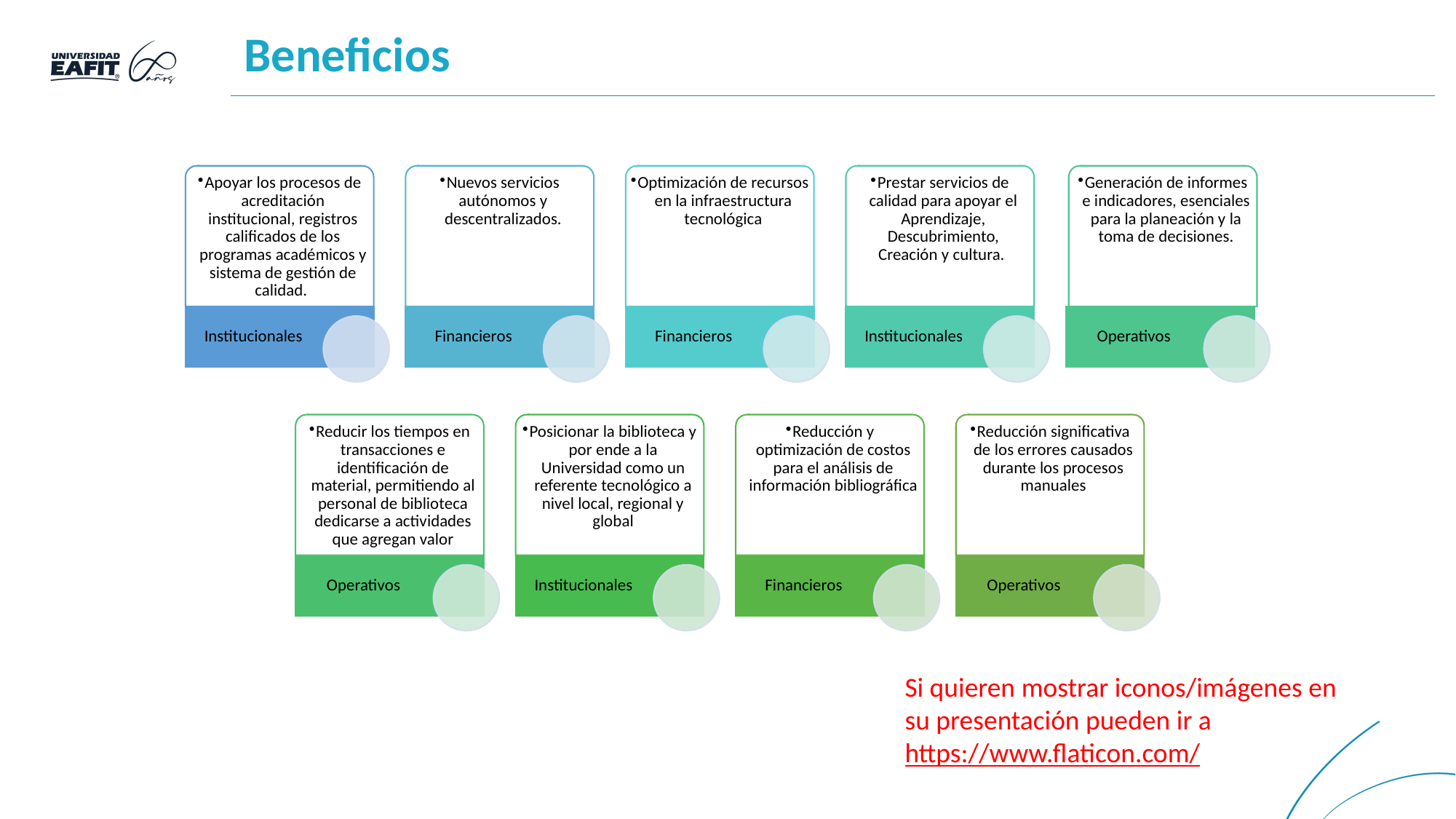

# Beneficios
Apoyar los procesos de acreditación institucional, registros calificados de los programas académicos y sistema de gestión de calidad.
Institucionales
Nuevos servicios autónomos y descentralizados.
Financieros
Optimización de recursos en la infraestructura tecnológica
Financieros
Prestar servicios de calidad para apoyar el Aprendizaje, Descubrimiento, Creación y cultura.
Institucionales
Generación de informes e indicadores, esenciales para la planeación y la toma de decisiones.
Operativos
Reducir los tiempos en transacciones e identificación de material, permitiendo al personal de biblioteca dedicarse a actividades que agregan valor
Operativos
Posicionar la biblioteca y por ende a la Universidad como un referente tecnológico a nivel local, regional y global
Institucionales
Reducción y optimización de costos para el análisis de información bibliográfica
Financieros
Reducción significativa de los errores causados durante los procesos manuales
Operativos
Si quieren mostrar iconos/imágenes en su presentación pueden ir a https://www.flaticon.com/